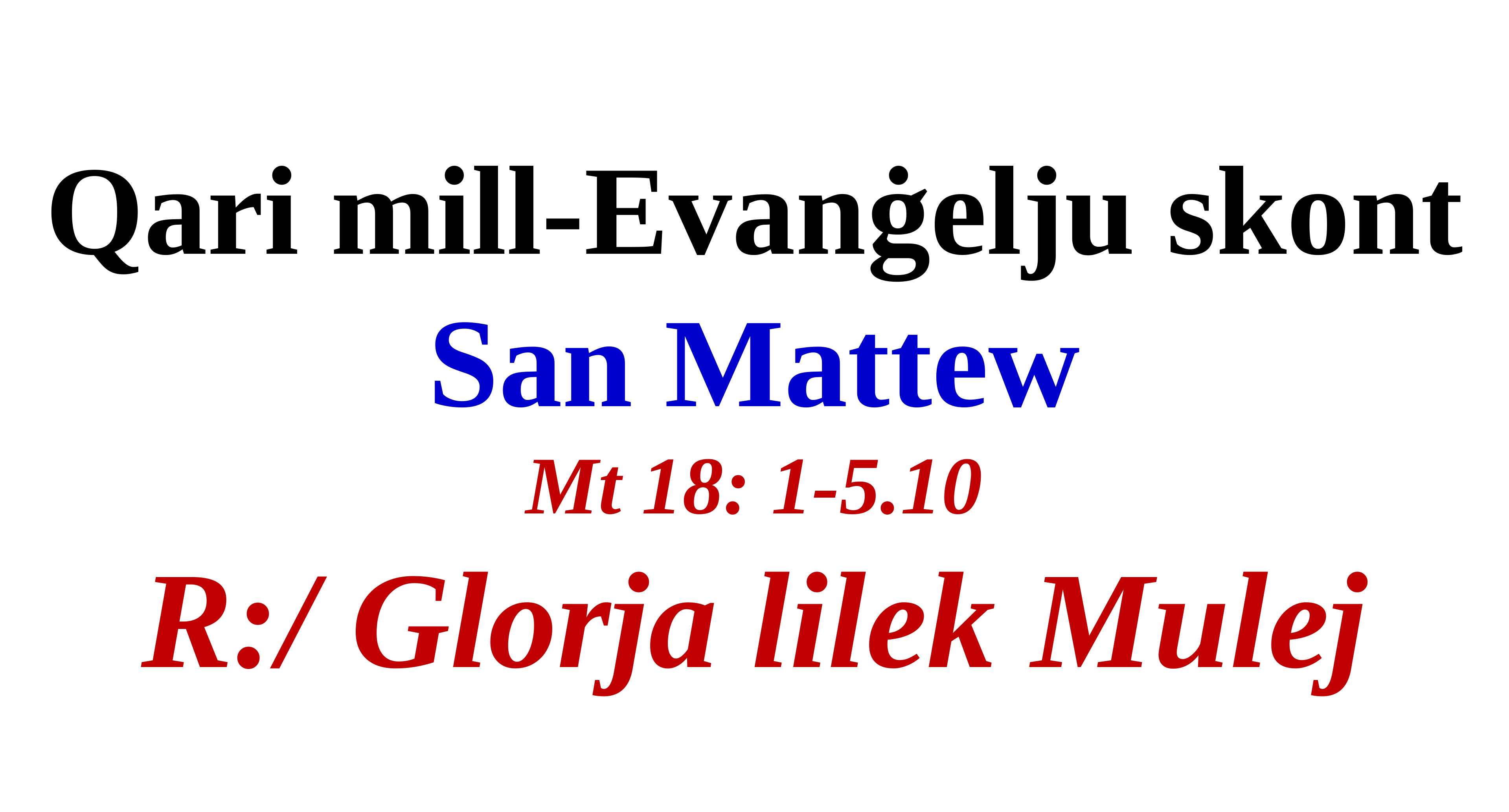

Qari mill-Evanġelju skont
San Mattew
Mt 18: 1-5.10
R:/ Glorja lilek Mulej